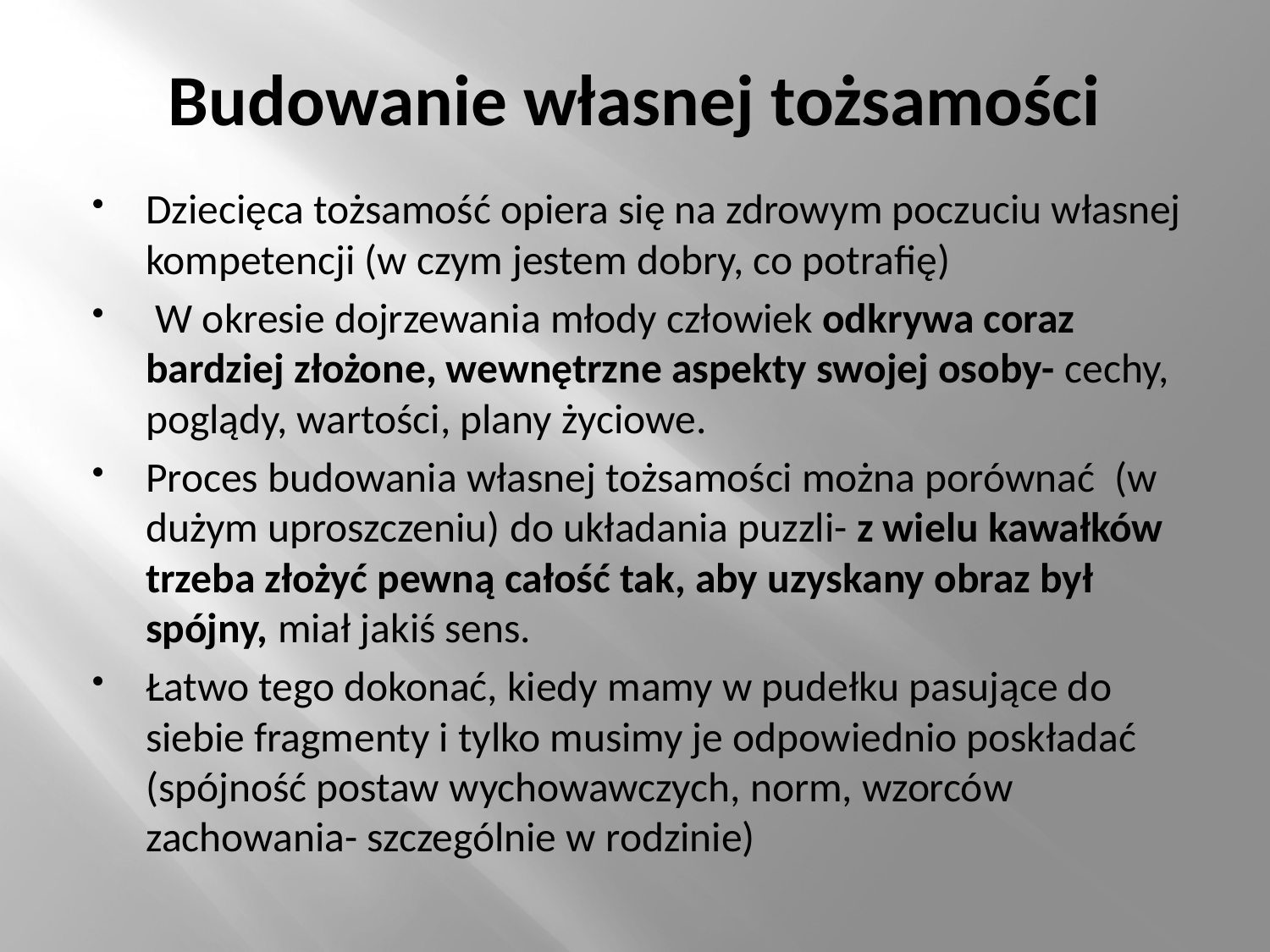

# Budowanie własnej tożsamości
Dziecięca tożsamość opiera się na zdrowym poczuciu własnej kompetencji (w czym jestem dobry, co potrafię)
 W okresie dojrzewania młody człowiek odkrywa coraz bardziej złożone, wewnętrzne aspekty swojej osoby- cechy, poglądy, wartości, plany życiowe.
Proces budowania własnej tożsamości można porównać  (w dużym uproszczeniu) do układania puzzli- z wielu kawałków trzeba złożyć pewną całość tak, aby uzyskany obraz był spójny, miał jakiś sens.
Łatwo tego dokonać, kiedy mamy w pudełku pasujące do siebie fragmenty i tylko musimy je odpowiednio poskładać (spójność postaw wychowawczych, norm, wzorców zachowania- szczególnie w rodzinie)